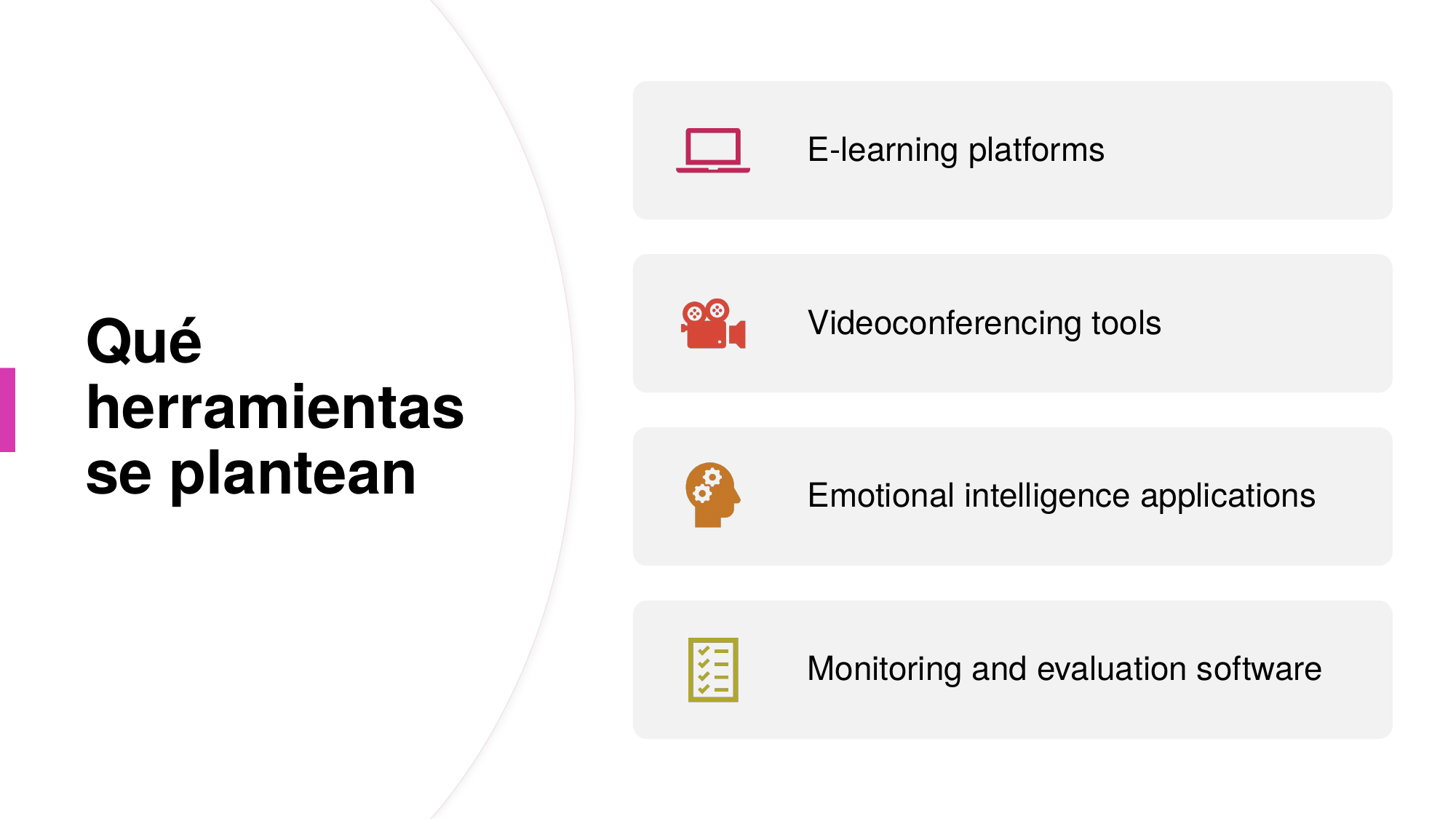

E-learning platforms
Videoconferencing tools
Emotional intelligence applications
Monitoring and evaluation software
# Qué herramientas se plantean